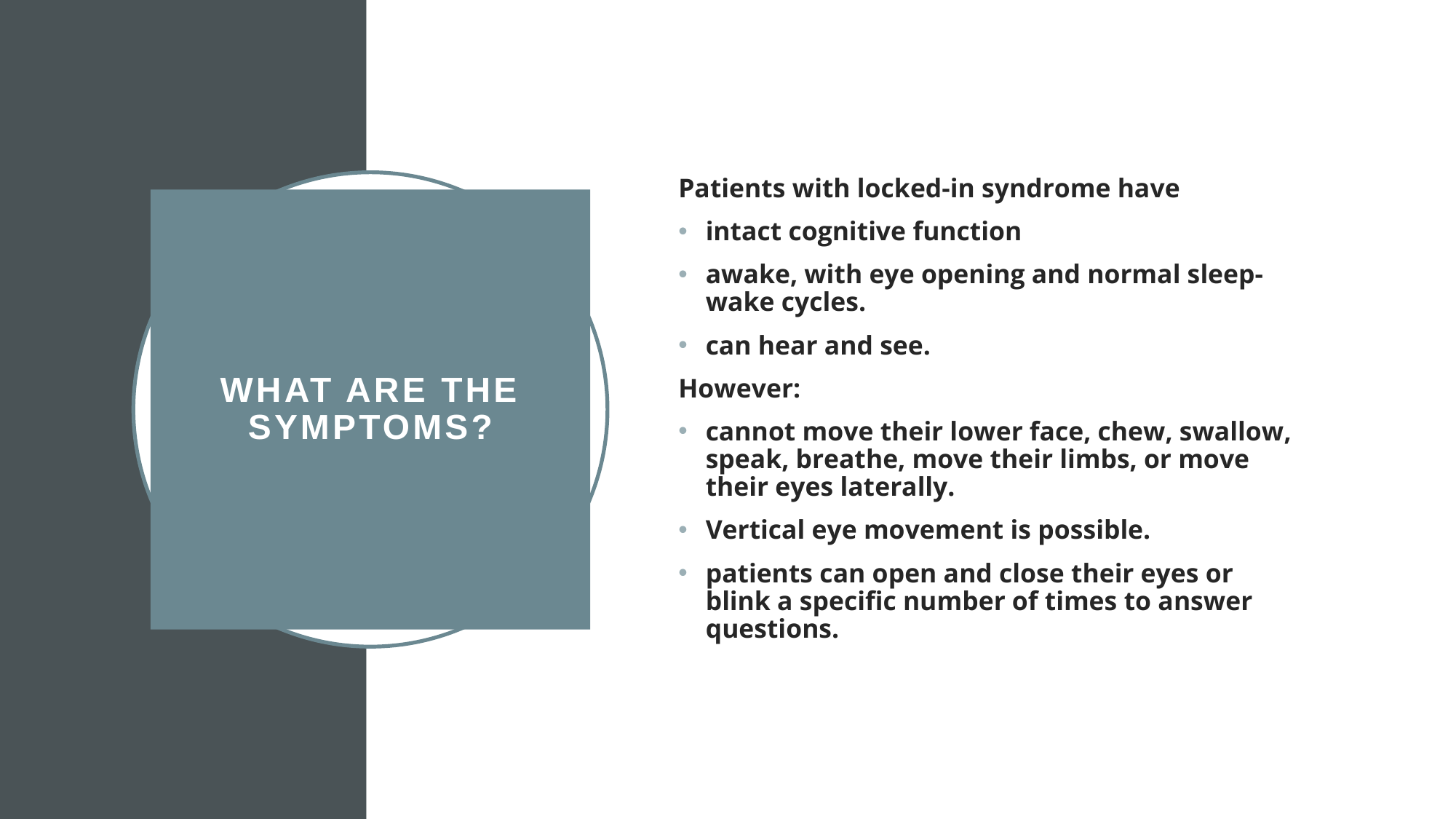

Patients with locked-in syndrome have
intact cognitive function
awake, with eye opening and normal sleep-wake cycles.
can hear and see.
However:
cannot move their lower face, chew, swallow, speak, breathe, move their limbs, or move their eyes laterally.
Vertical eye movement is possible.
patients can open and close their eyes or blink a specific number of times to answer questions.

# What are the symptoms?